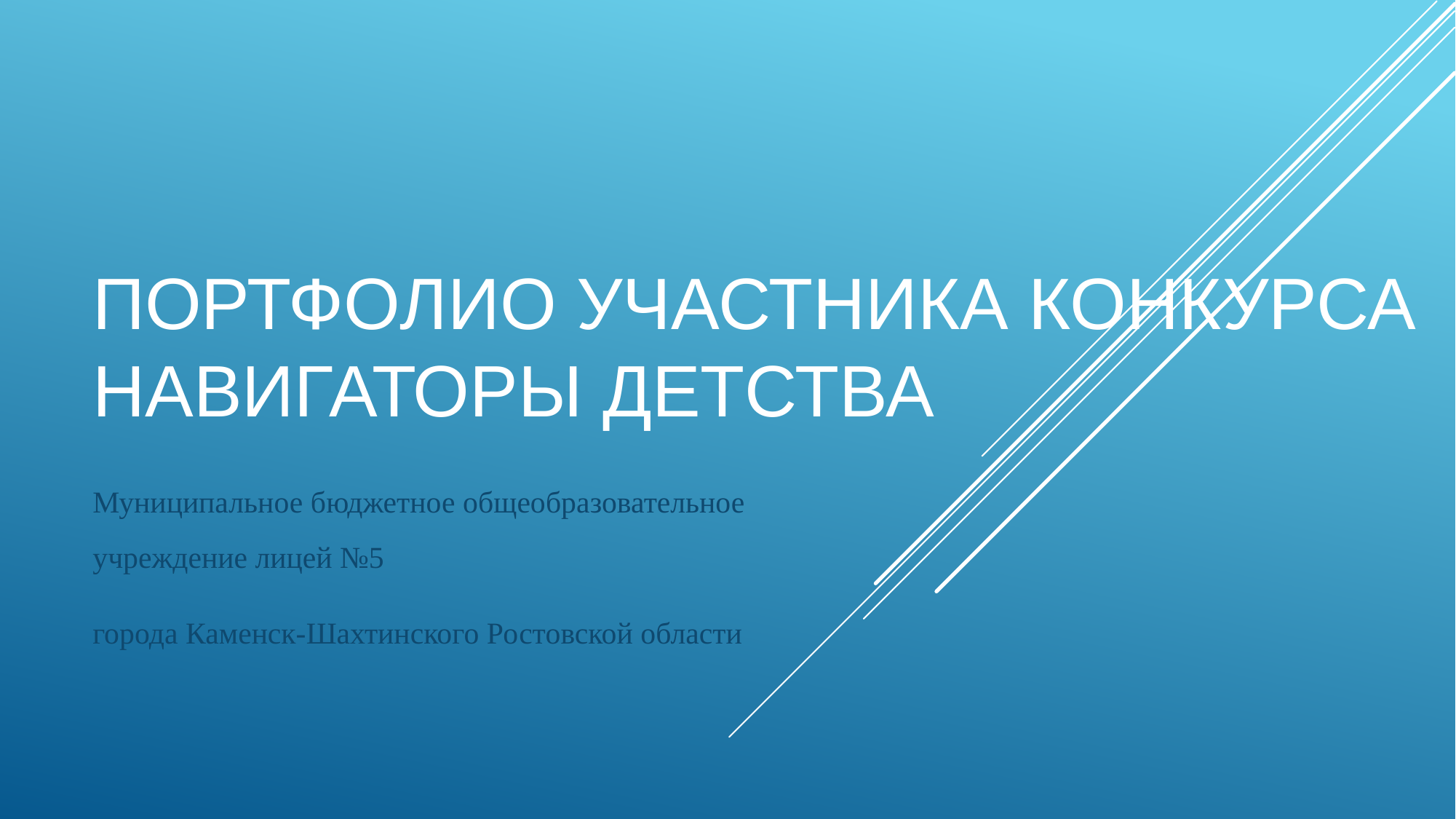

# Портфолио участника конкурса навигаторы детства
Муниципальное бюджетное общеобразовательное учреждение лицей №5
города Каменск-Шахтинского Ростовской области